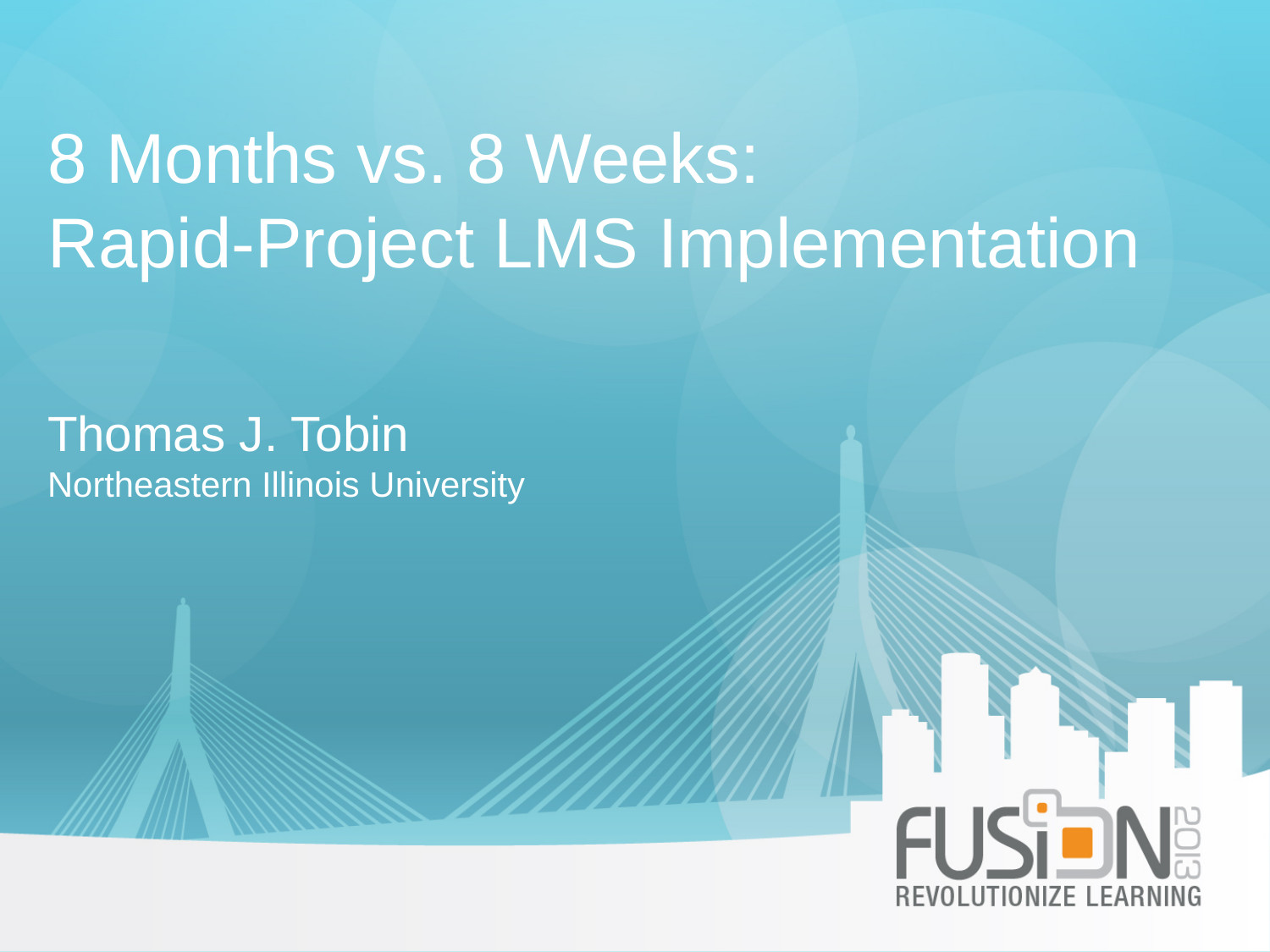

# 8 Months vs. 8 Weeks: Rapid-Project LMS Implementation
Thomas J. Tobin
Northeastern Illinois University